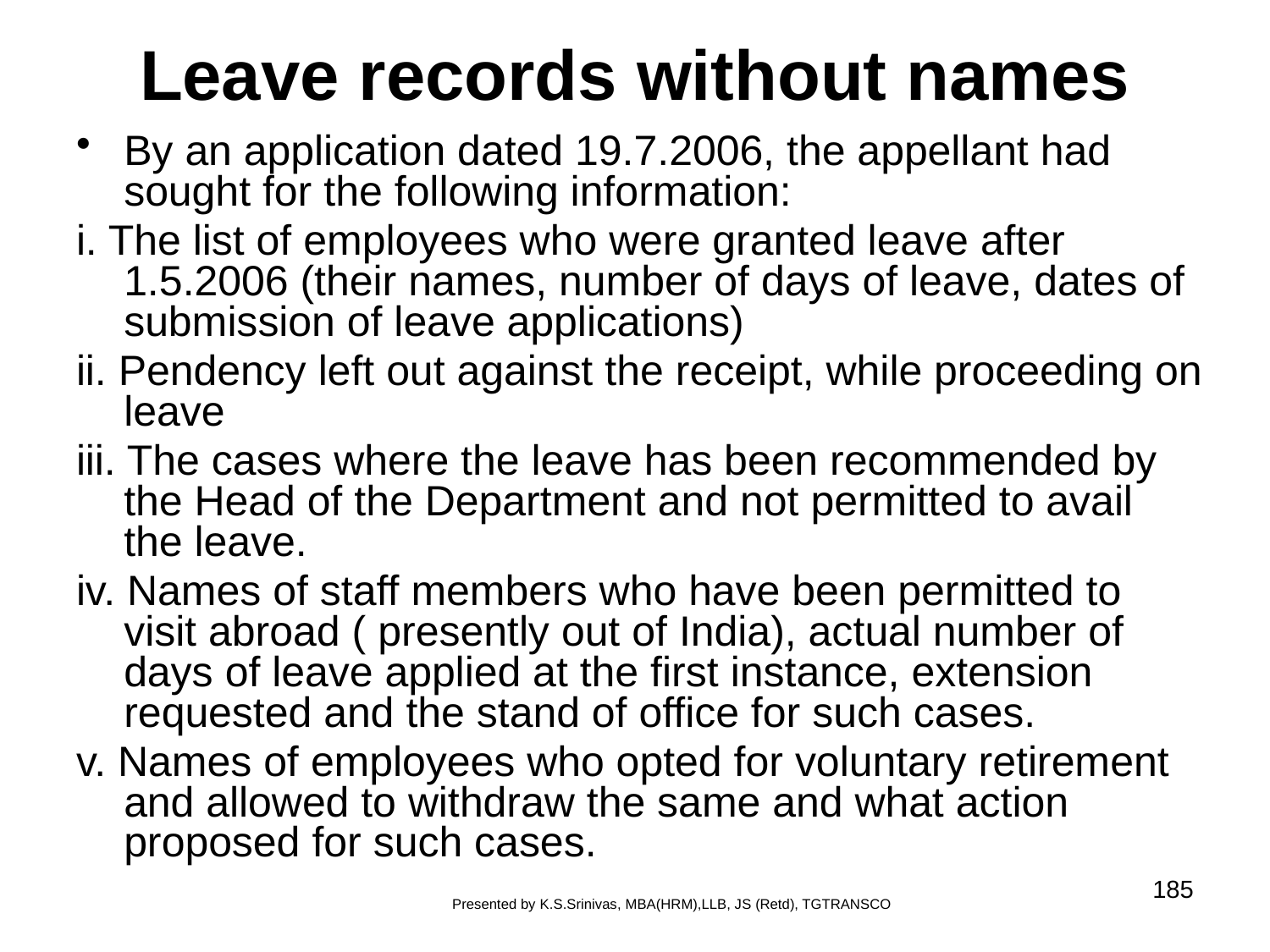

# Leave records without names
By an application dated 19.7.2006, the appellant had sought for the following information:
i. The list of employees who were granted leave after 1.5.2006 (their names, number of days of leave, dates of submission of leave applications)
ii. Pendency left out against the receipt, while proceeding on leave
iii. The cases where the leave has been recommended by the Head of the Department and not permitted to avail the leave.
iv. Names of staff members who have been permitted to visit abroad ( presently out of India), actual number of days of leave applied at the first instance, extension requested and the stand of office for such cases.
v. Names of employees who opted for voluntary retirement and allowed to withdraw the same and what action proposed for such cases.
185
Presented by K.S.Srinivas, MBA(HRM),LLB, JS (Retd), TGTRANSCO